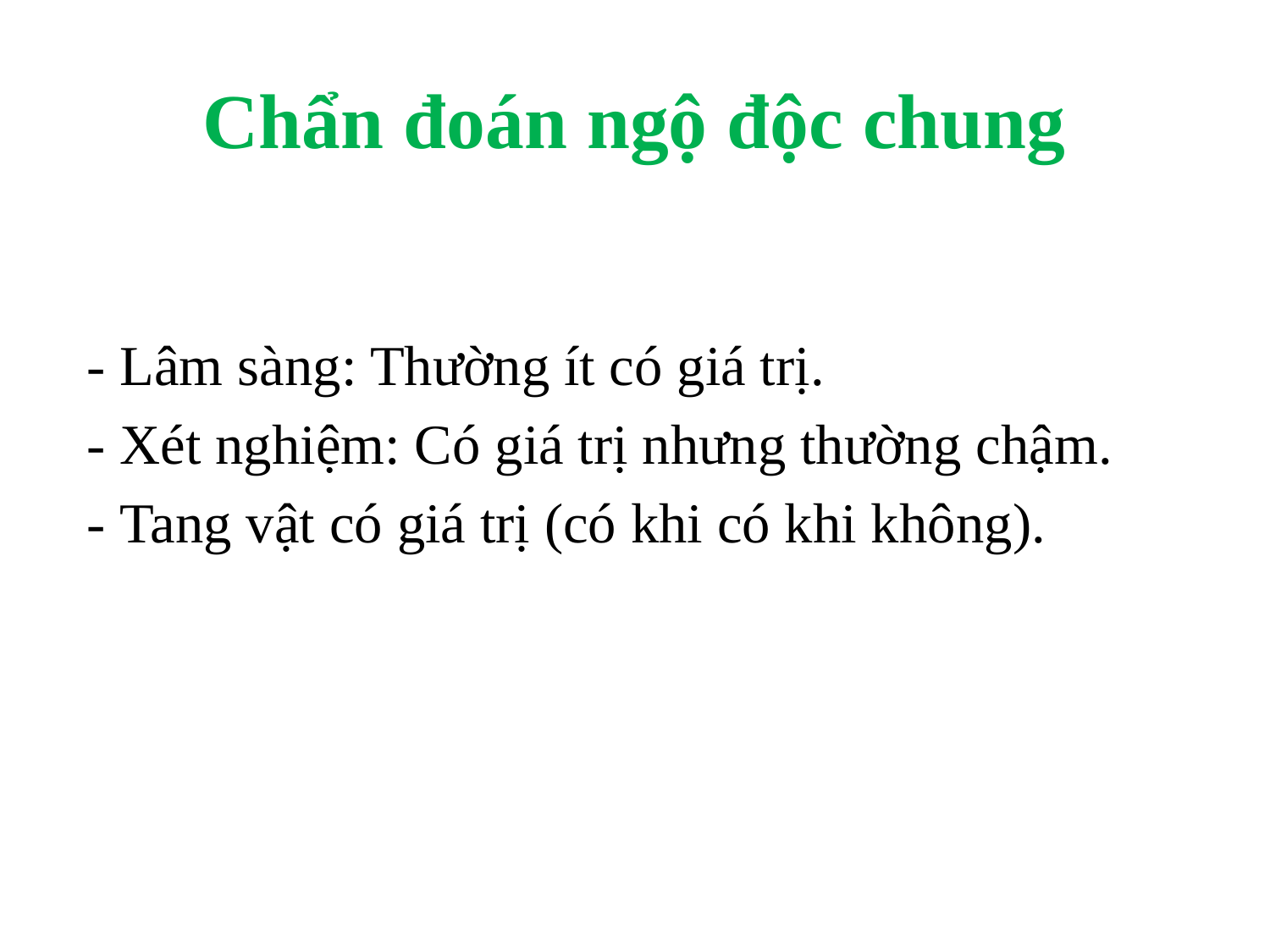

# Chẩn đoán ngộ độc chung

- Lâm sàng: Thường ít có giá trị.
- Xét nghiệm: Có giá trị nhưng thường chậm.
- Tang vật có giá trị (có khi có khi không).